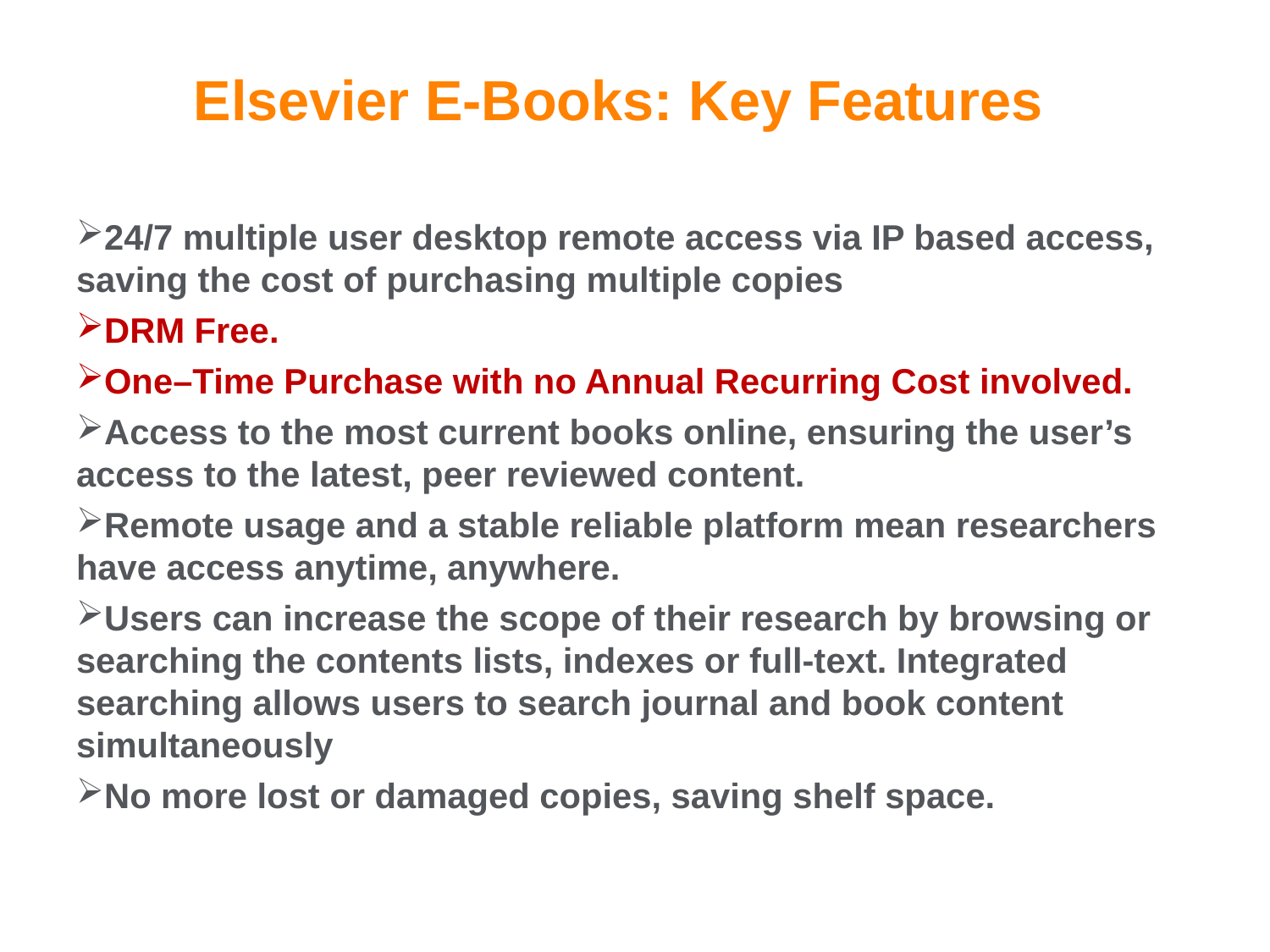

# Elsevier E-Books: Key Features
24/7 multiple user desktop remote access via IP based access, saving the cost of purchasing multiple copies
DRM Free.
One–Time Purchase with no Annual Recurring Cost involved.
Access to the most current books online, ensuring the user’s access to the latest, peer reviewed content.
Remote usage and a stable reliable platform mean researchers have access anytime, anywhere.
Users can increase the scope of their research by browsing or searching the contents lists, indexes or full-text. Integrated searching allows users to search journal and book content simultaneously
No more lost or damaged copies, saving shelf space.